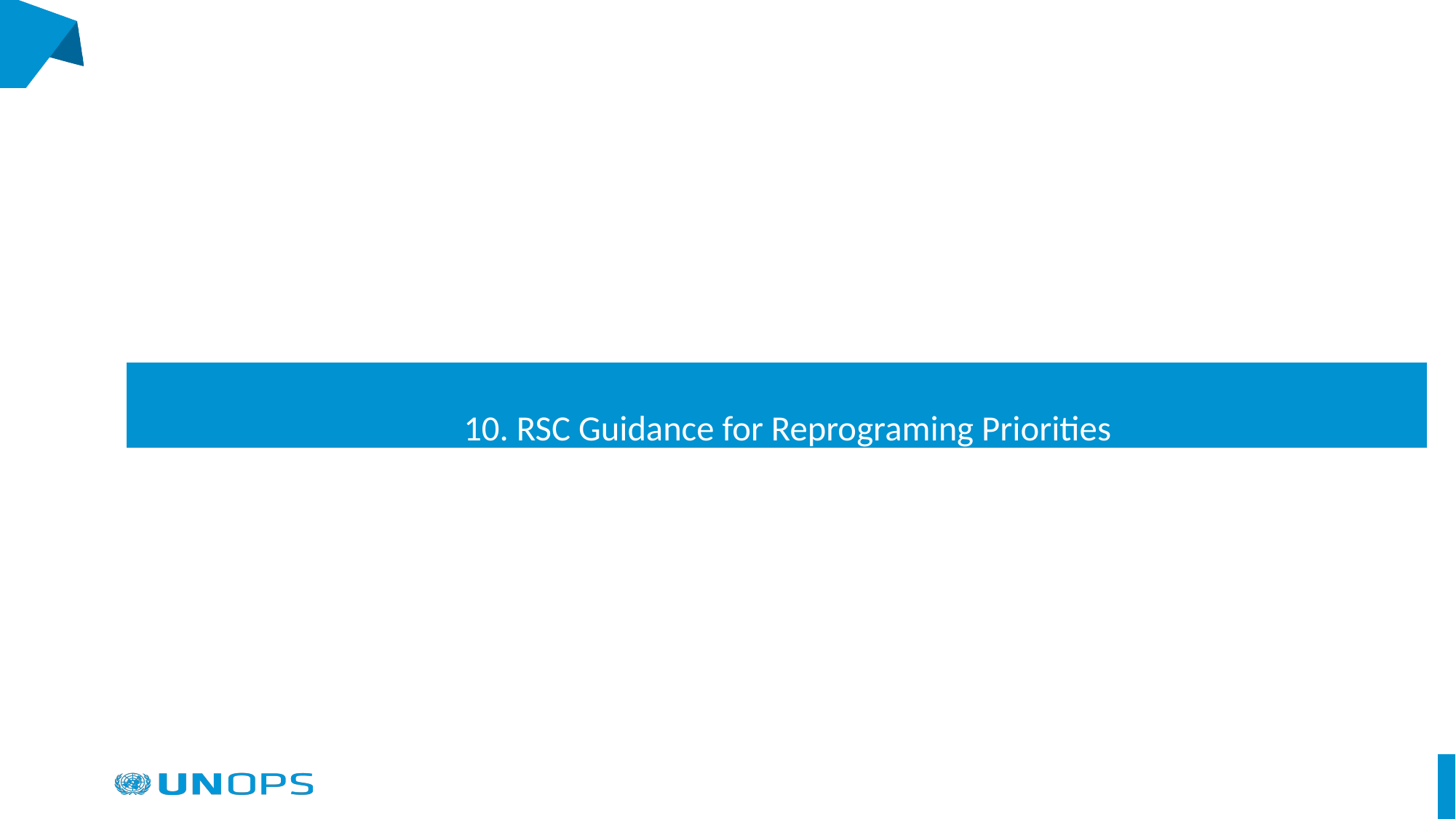

# 10. RSC Guidance for Reprograming Priorities